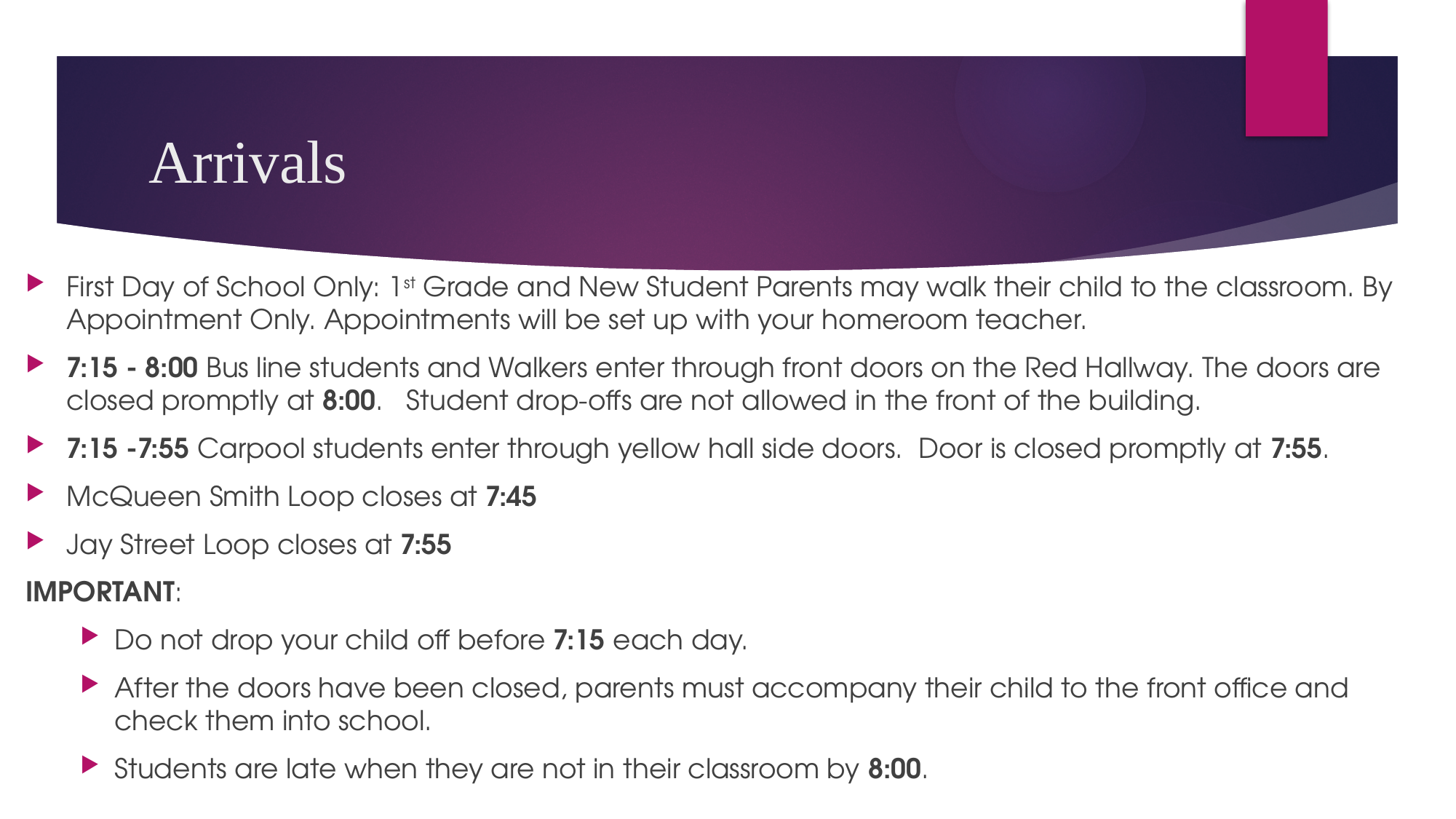

# Arrivals
First Day of School Only: 1st Grade and New Student Parents may walk their child to the classroom. By Appointment Only. Appointments will be set up with your homeroom teacher.
7:15 - 8:00 Bus line students and Walkers enter through front doors on the Red Hallway. The doors are closed promptly at 8:00.   Student drop-offs are not allowed in the front of the building.
7:15 -7:55 Carpool students enter through yellow hall side doors.  Door is closed promptly at 7:55.
McQueen Smith Loop closes at 7:45
Jay Street Loop closes at 7:55
IMPORTANT:
Do not drop your child off before 7:15 each day.
After the doors have been closed, parents must accompany their child to the front office and check them into school.
Students are late when they are not in their classroom by 8:00.